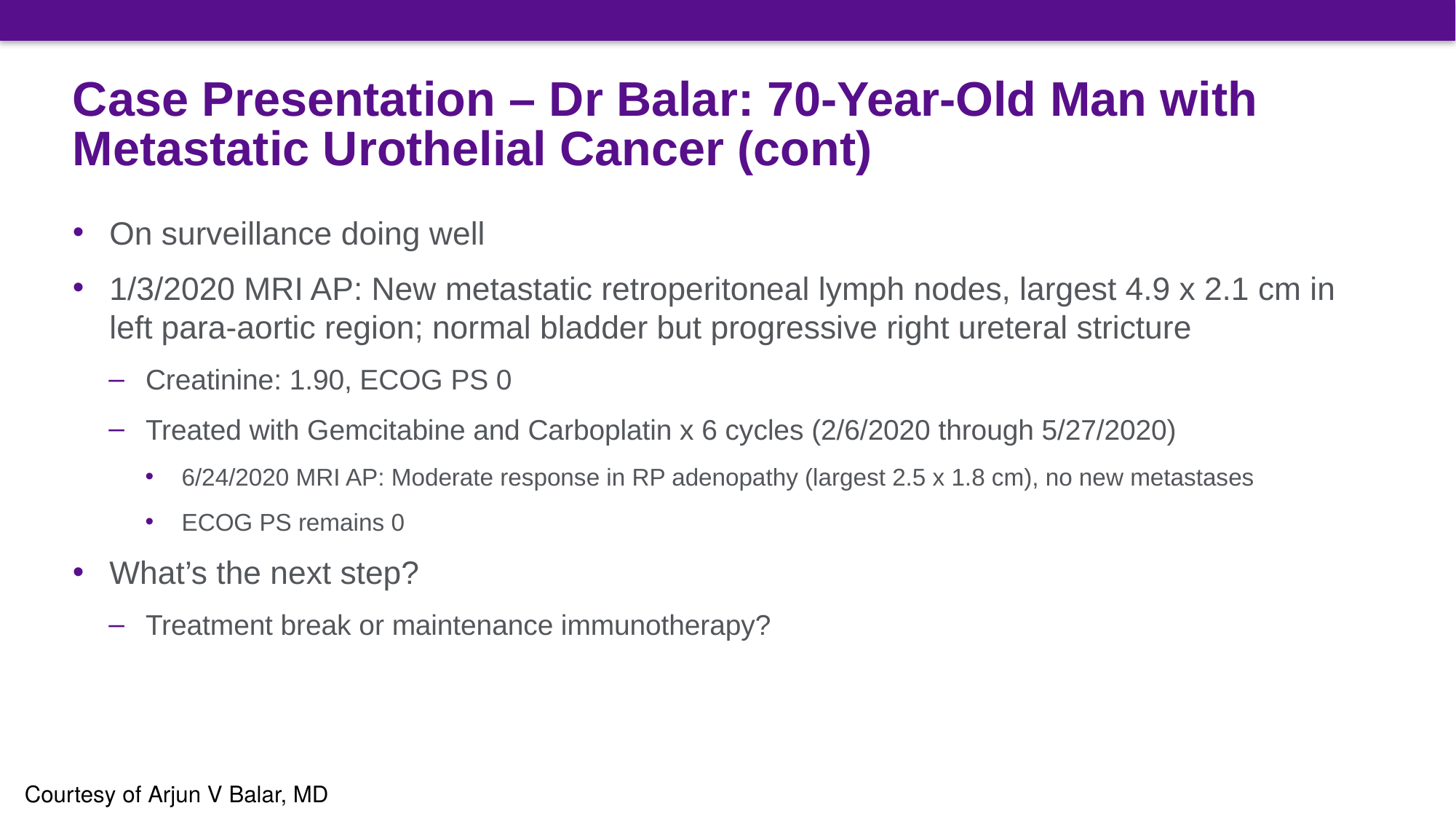

# Case Presentation – Dr Balar: 70-Year-Old Man with Metastatic Urothelial Cancer (cont)
On surveillance doing well
1/3/2020 MRI AP: New metastatic retroperitoneal lymph nodes, largest 4.9 x 2.1 cm in left para-aortic region; normal bladder but progressive right ureteral stricture
Creatinine: 1.90, ECOG PS 0
Treated with Gemcitabine and Carboplatin x 6 cycles (2/6/2020 through 5/27/2020)
6/24/2020 MRI AP: Moderate response in RP adenopathy (largest 2.5 x 1.8 cm), no new metastases
ECOG PS remains 0
What’s the next step?
Treatment break or maintenance immunotherapy?

Courtesy of Arjun V Balar, MD